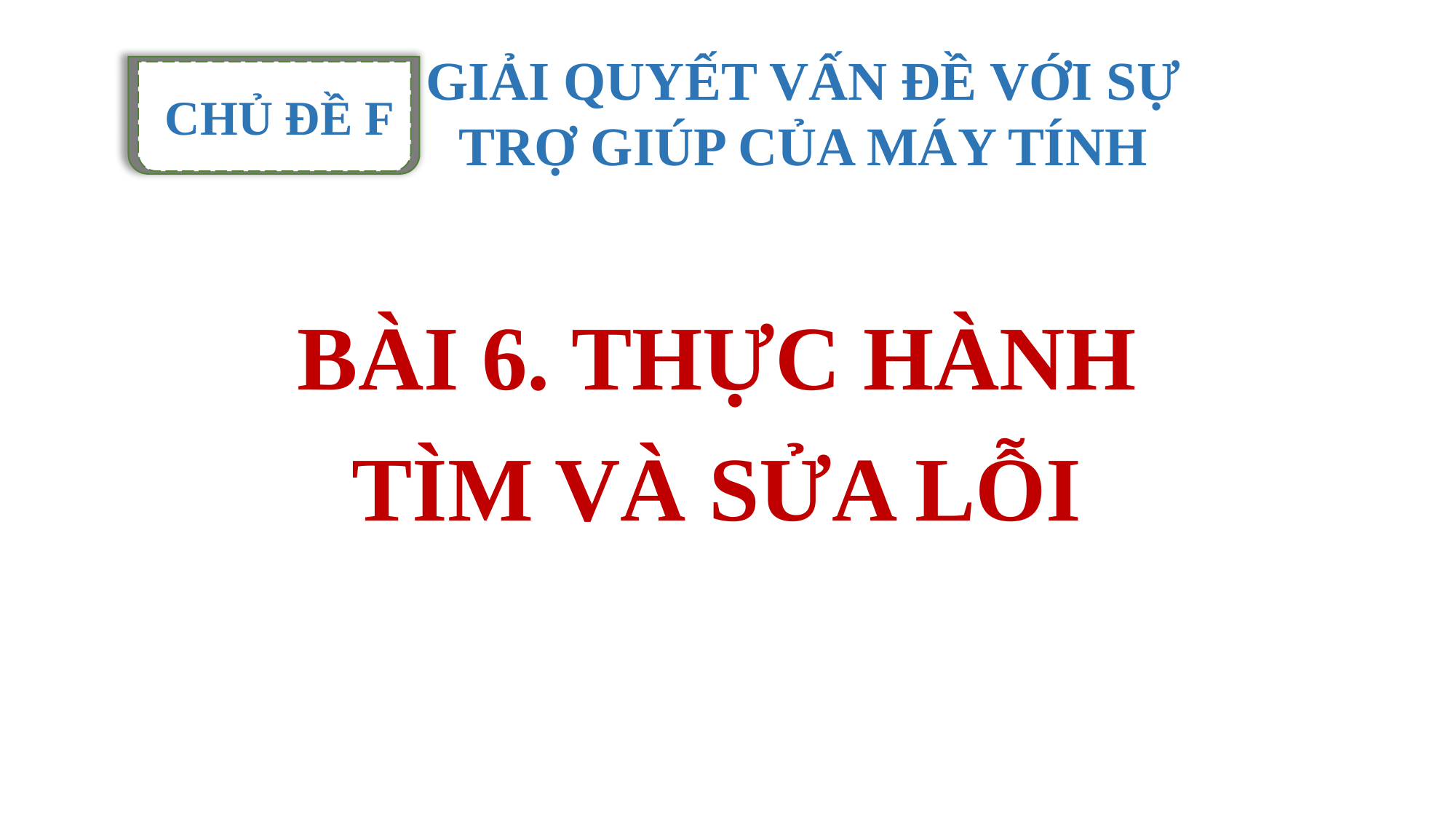

GIẢI QUYẾT VẤN ĐỀ VỚI SỰ
TRỢ GIÚP CỦA MÁY TÍNH

CHỦ ĐỀ F
BÀI 6. THỰC HÀNH TÌM VÀ SỬA LỖI